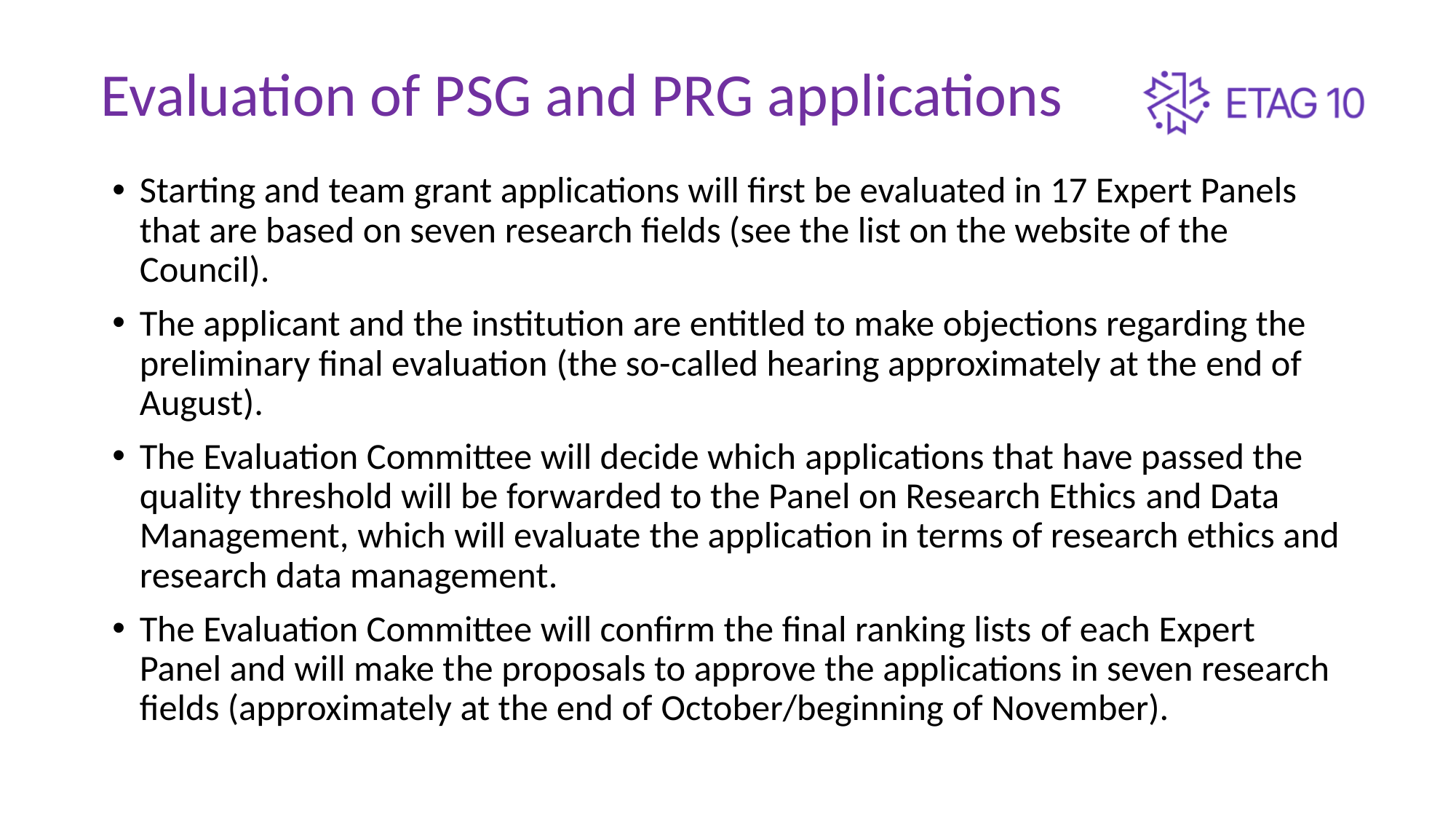

# Evaluation of PSG and PRG applications
Starting and team grant applications will first be evaluated in 17 Expert Panels that are based on seven research fields (see the list on the website of the Council).
The applicant and the institution are entitled to make objections regarding the preliminary final evaluation (the so-called hearing approximately at the end of August).
The Evaluation Committee will decide which applications that have passed the quality threshold will be forwarded to the Panel on Research Ethics and Data Management, which will evaluate the application in terms of research ethics and research data management.
The Evaluation Committee will confirm the final ranking lists of each Expert Panel and will make the proposals to approve the applications in seven research fields (approximately at the end of October/beginning of November).